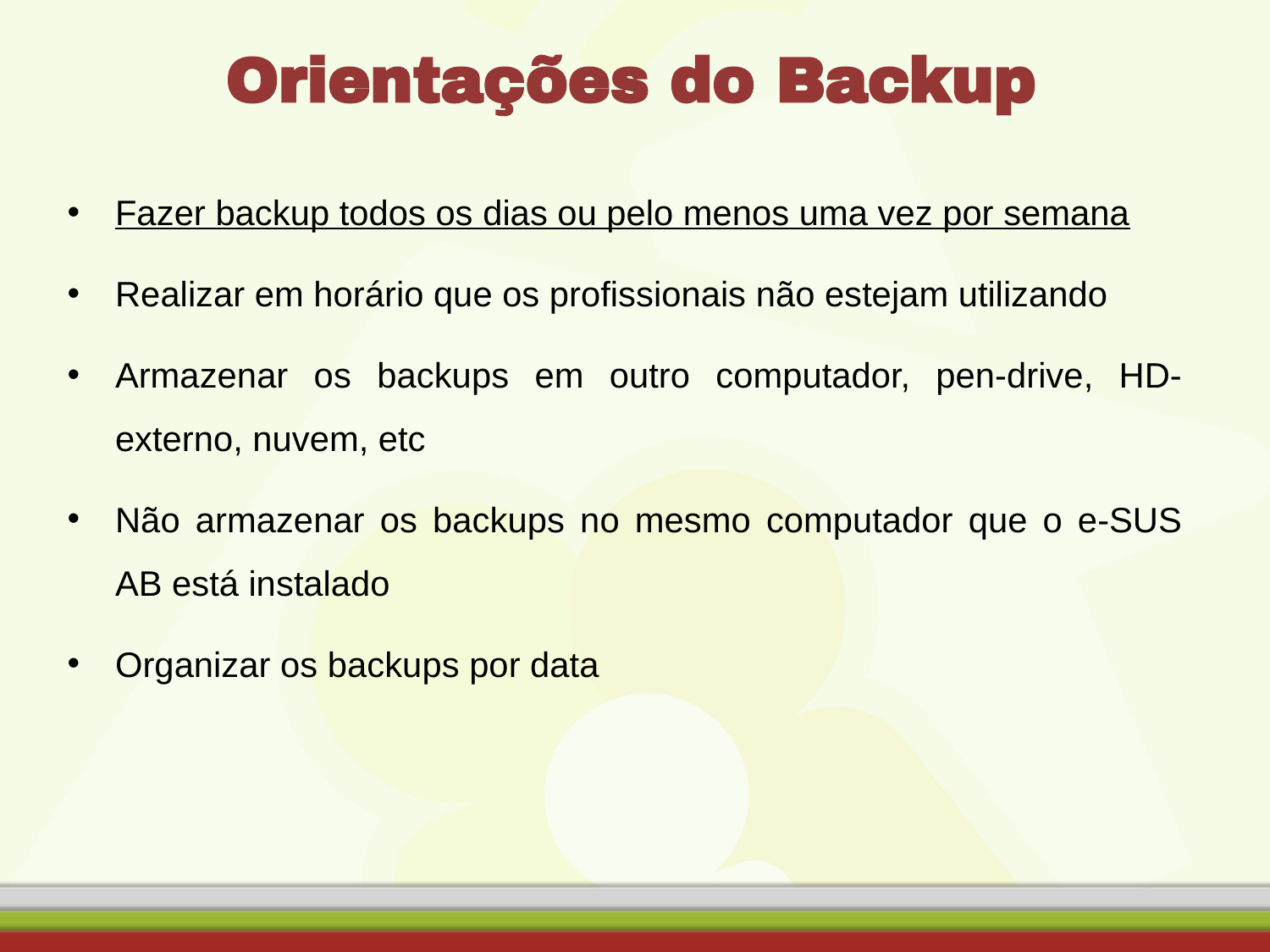

# Orientações do Backup
Fazer backup todos os dias ou pelo menos uma vez por semana
Realizar em horário que os profissionais não estejam utilizando
Armazenar os backups em outro computador, pen-drive, HD-externo, nuvem, etc
Não armazenar os backups no mesmo computador que o e-SUS AB está instalado
Organizar os backups por data